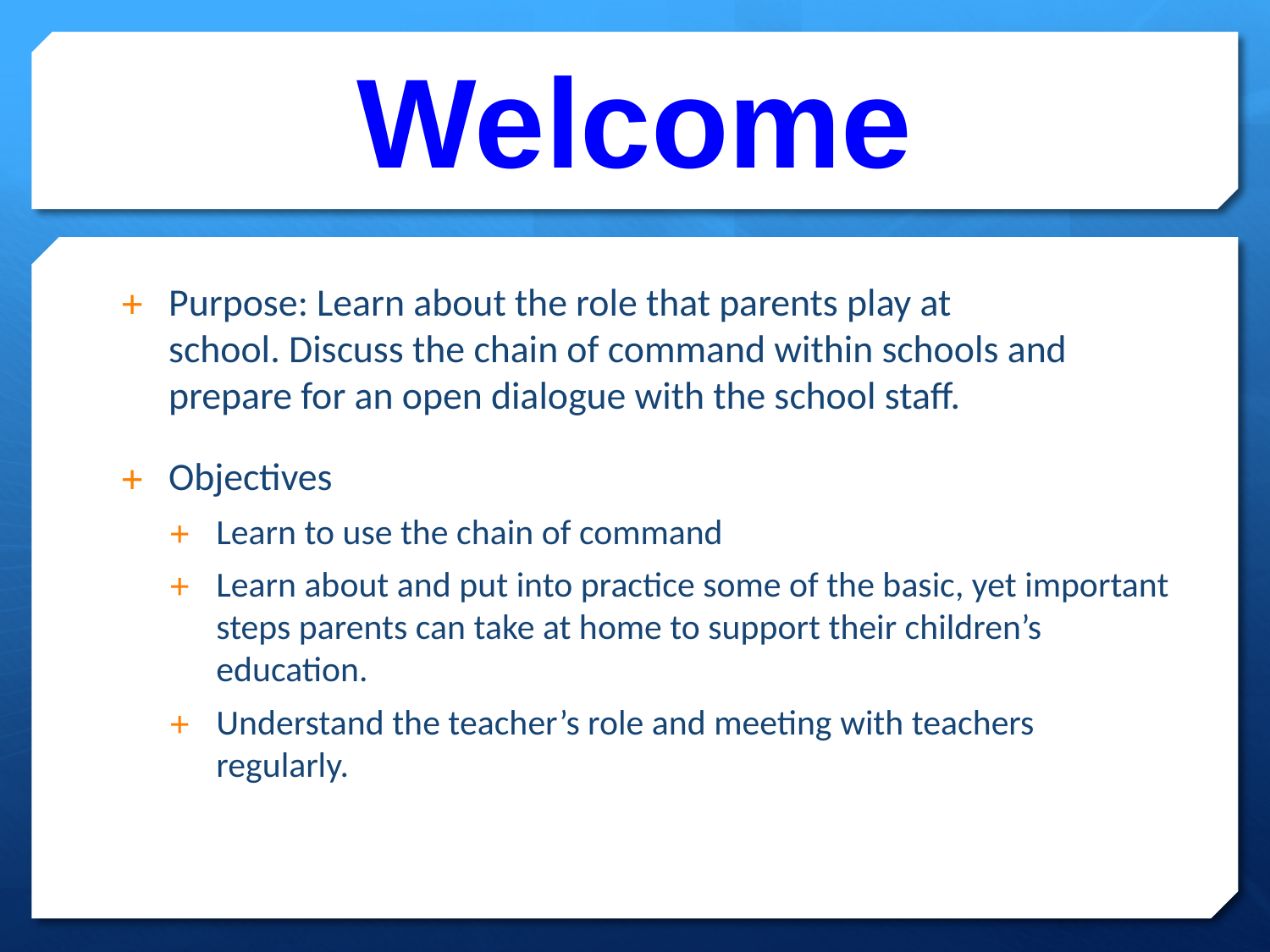

# Welcome
Purpose: Learn about the role that parents play at school. Discuss the chain of command within schools and prepare for an open dialogue with the school staff.
Objectives
Learn to use the chain of command
Learn about and put into practice some of the basic, yet important steps parents can take at home to support their children’s education.
Understand the teacher’s role and meeting with teachers regularly.